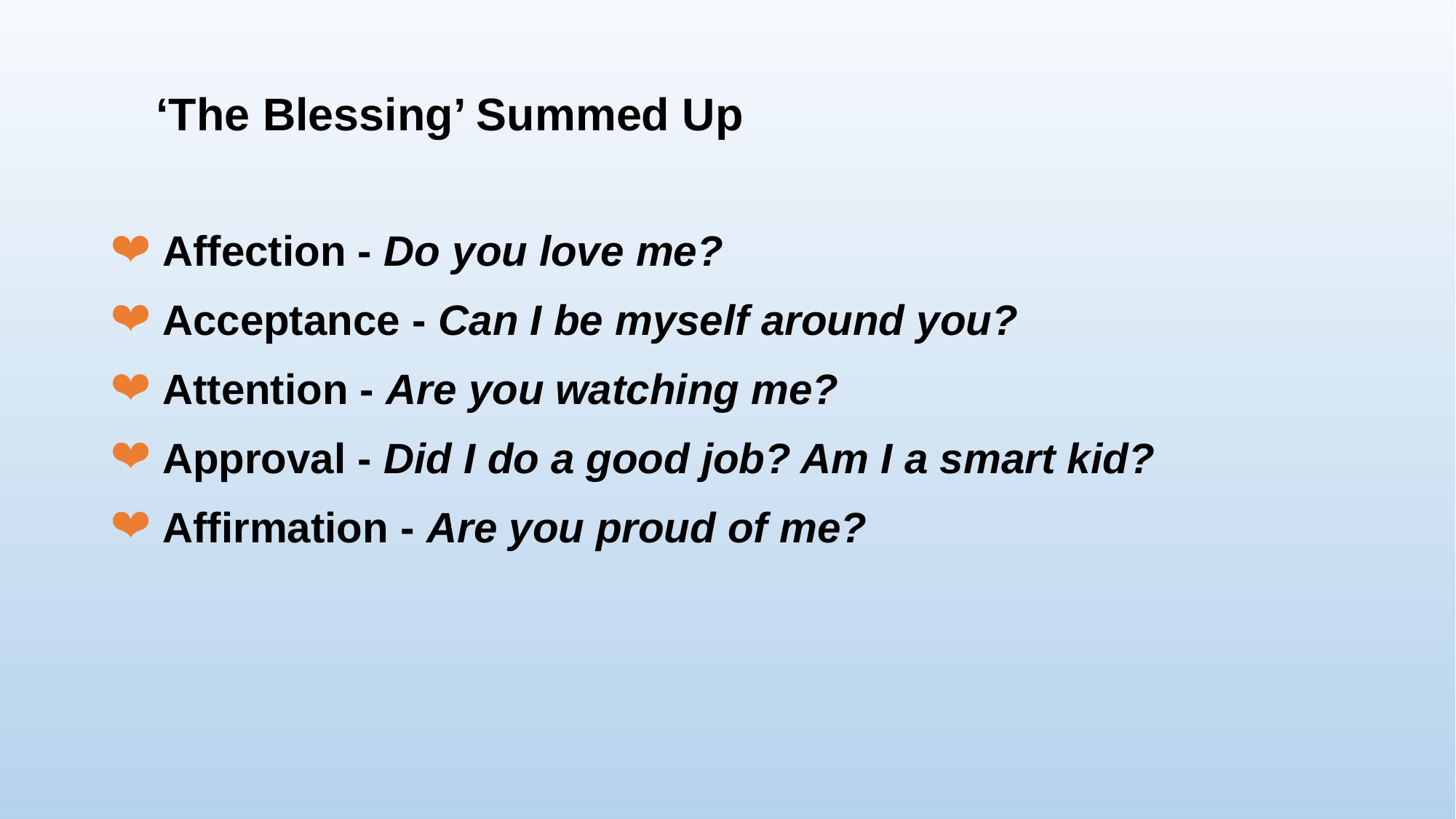

# ‘The Blessing’ Summed Up
 Affection - Do you love me?
 Acceptance - Can I be myself around you?
 Attention - Are you watching me?
 Approval - Did I do a good job? Am I a smart kid?
 Affirmation - Are you proud of me?